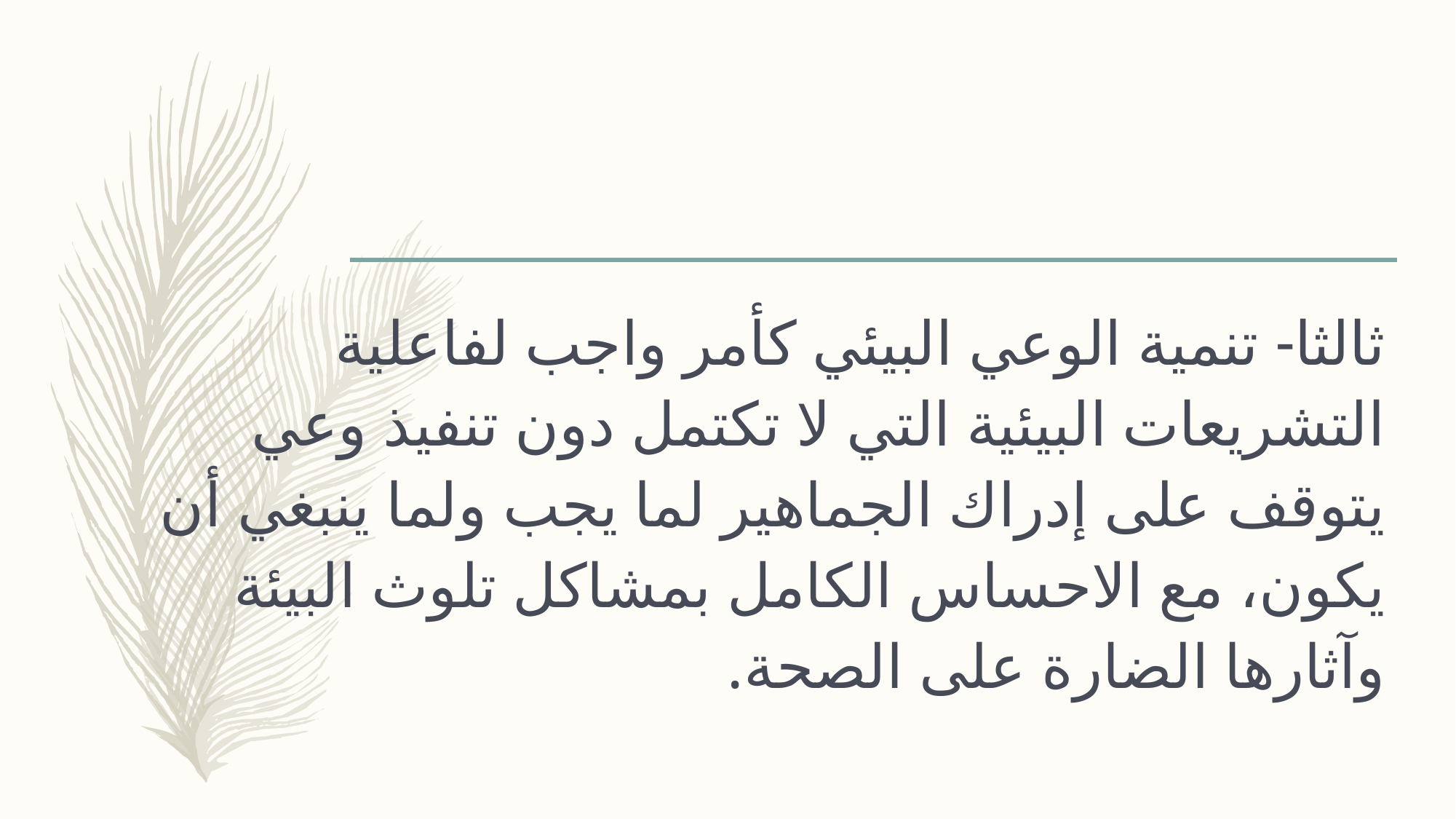

#
ثالثا- تنمية الوعي البيئي كأمر واجب لفاعلية التشريعات البيئية التي لا تكتمل دون تنفيذ وعي يتوقف على إدراك الجماهير لما يجب ولما ينبغي أن يكون، مع الاحساس الكامل بمشاكل تلوث البيئة وآثارها الضارة على الصحة.